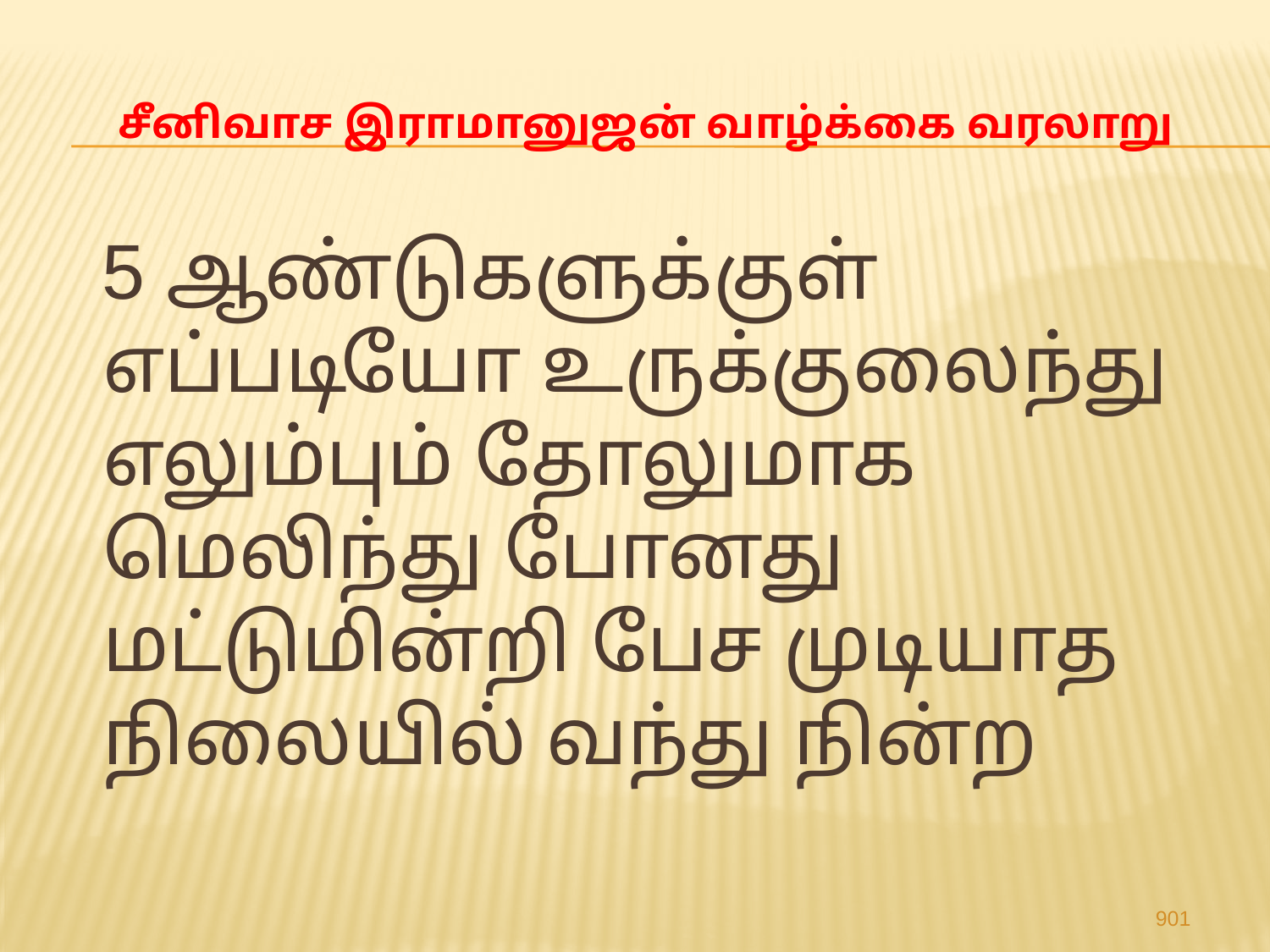

# சீனிவாச இராமானுஜன் வாழ்க்கை வரலாறு
   5 ஆண்டுகளுக்குள் எப்படியோ உருக்குலைந்து எலும்பும் தோலுமாக மெலிந்து போனது மட்டுமின்றி பேச முடியாத நிலையில் வந்து நின்ற

901